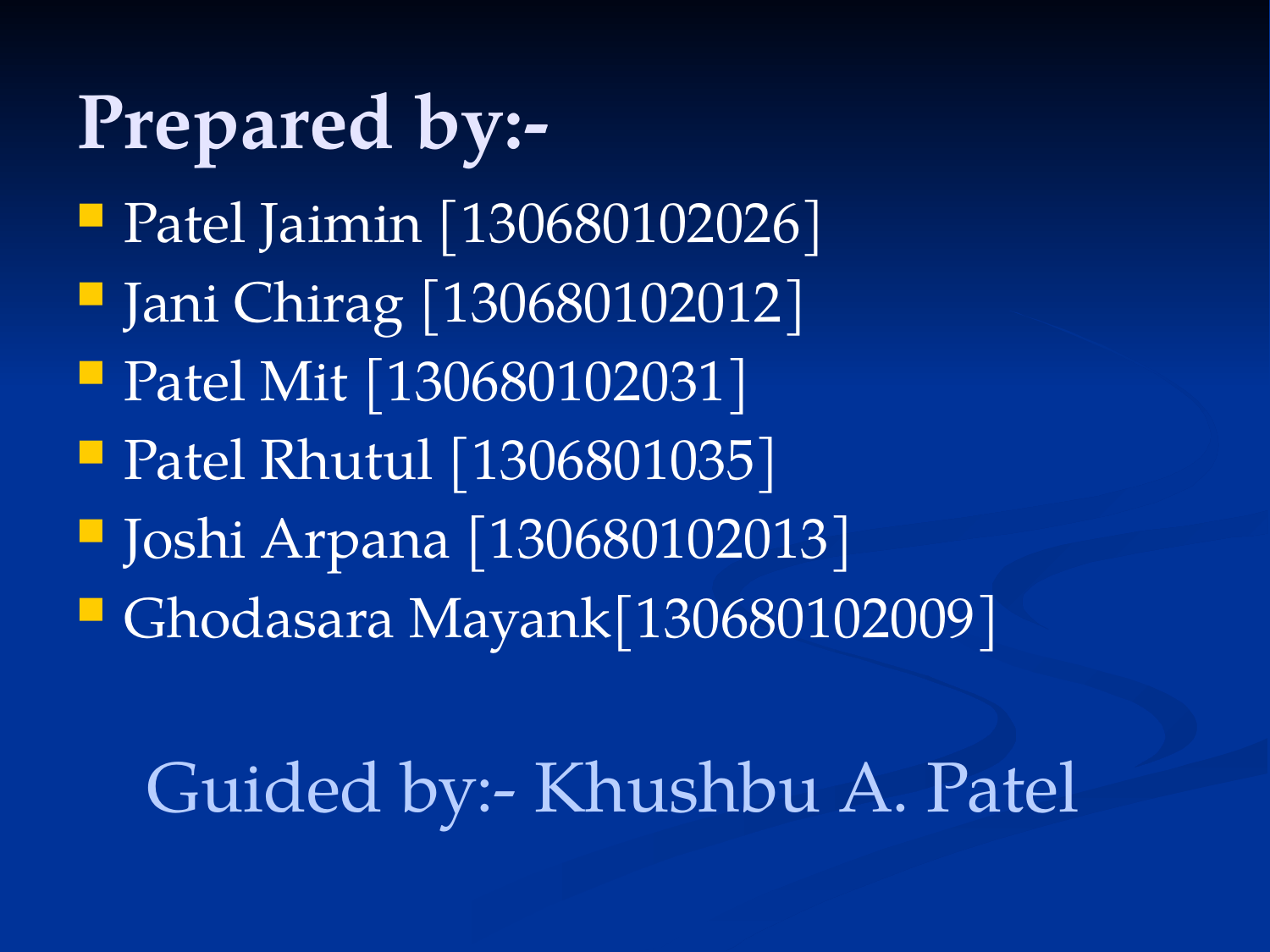

# Prepared by:-
Patel Jaimin [130680102026]
Jani Chirag [130680102012]
Patel Mit [130680102031]
Patel Rhutul [1306801035]
Joshi Arpana [130680102013]
Ghodasara Mayank[130680102009]

     Guided by:- Khushbu A. Patel